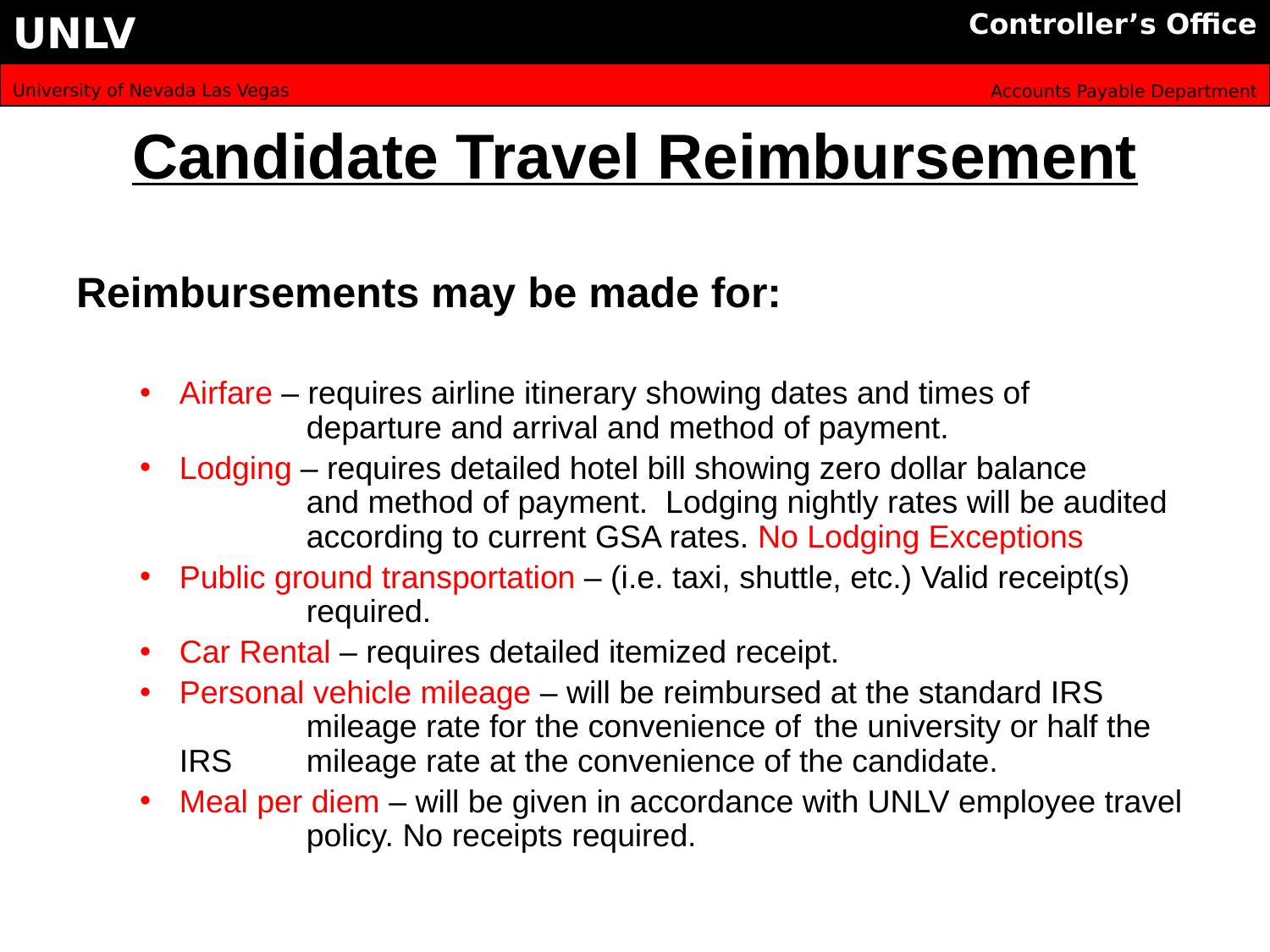

# Candidate Travel Reimbursement
Reimbursements may be made for:

Airfare – requires airline itinerary showing dates and times of 		departure and arrival and method of payment.
Lodging – requires detailed hotel bill showing zero dollar balance 	and method of payment.  Lodging nightly rates will be audited 	according to current GSA rates. No Lodging Exceptions
Public ground transportation – (i.e. taxi, shuttle, etc.) Valid receipt(s) 	required.
Car Rental – requires detailed itemized receipt.
Personal vehicle mileage – will be reimbursed at the standard IRS 	mileage rate for the convenience of 	the university or half the IRS 	mileage rate at the convenience of the candidate.
Meal per diem – will be given in accordance with UNLV employee travel 	policy. No receipts required.